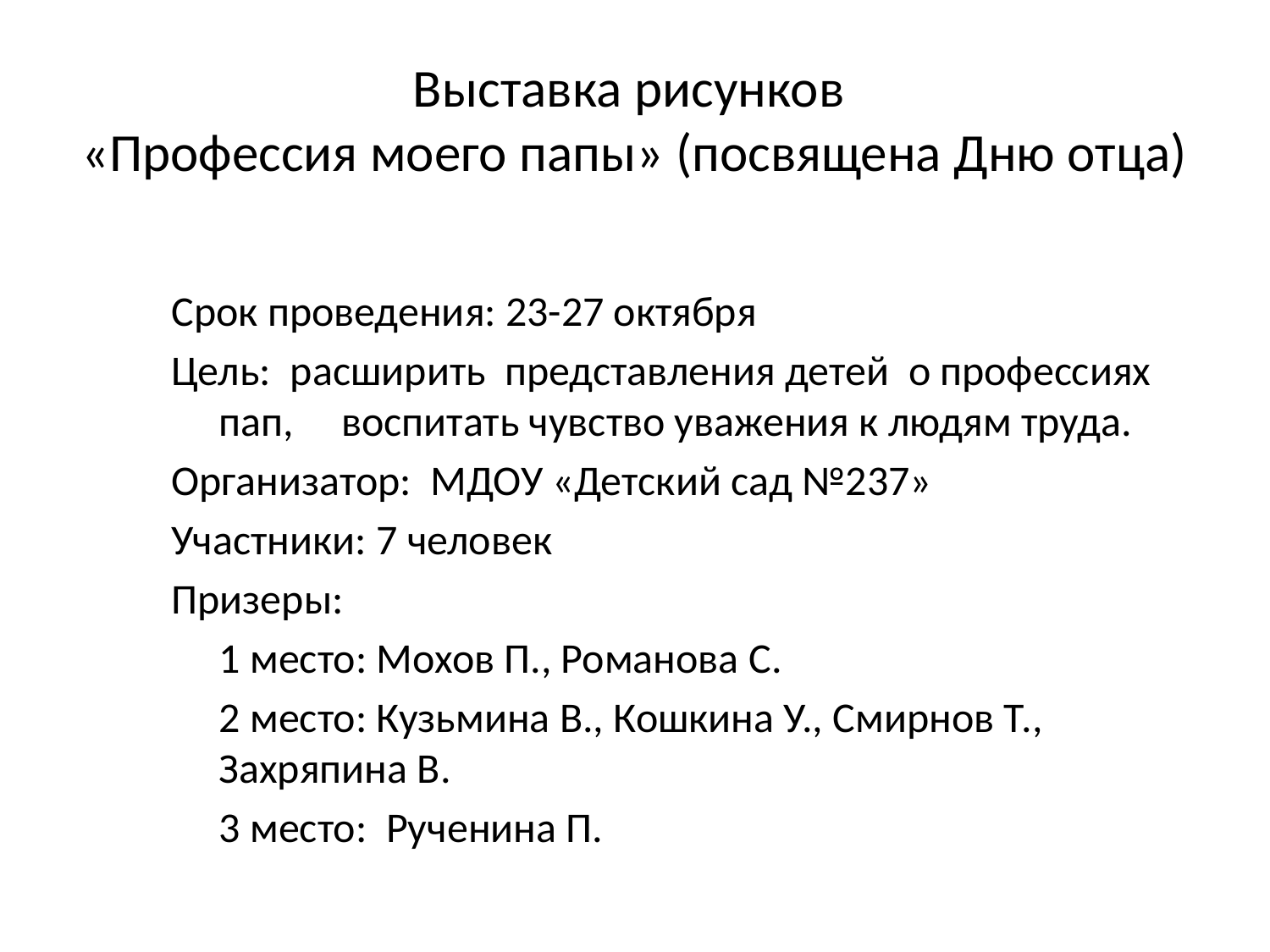

# Выставка рисунков «Профессия моего папы» (посвящена Дню отца)
Срок проведения: 23-27 октября
Цель:  расширить  представления детей  о профессиях пап,     воспитать чувство уважения к людям труда.
Организатор:  МДОУ «Детский сад №237»
Участники: 7 человек
Призеры:
	1 место: Мохов П., Романова С.
	2 место: Кузьмина В., Кошкина У., Смирнов Т., Захряпина В.
	3 место:  Рученина П.